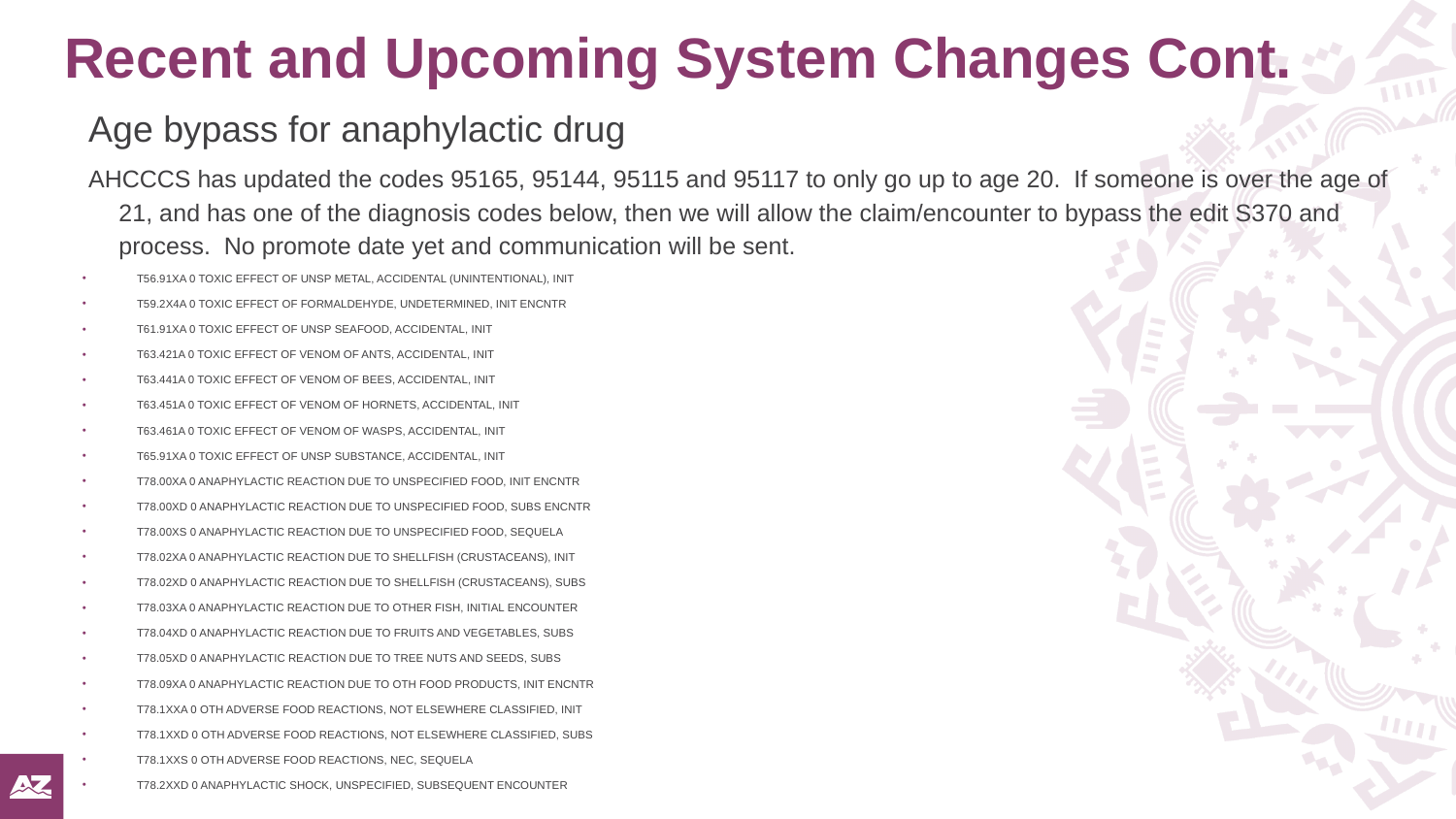

# Recent and Upcoming System Changes Cont.
Age bypass for anaphylactic drug
AHCCCS has updated the codes 95165, 95144, 95115 and 95117 to only go up to age 20.  If someone is over the age of 21, and has one of the diagnosis codes below, then we will allow the claim/encounter to bypass the edit S370 and process.  No promote date yet and communication will be sent.
T56.91XA 0 TOXIC EFFECT OF UNSP METAL, ACCIDENTAL (UNINTENTIONAL), INIT
T59.2X4A 0 TOXIC EFFECT OF FORMALDEHYDE, UNDETERMINED, INIT ENCNTR
T61.91XA 0 TOXIC EFFECT OF UNSP SEAFOOD, ACCIDENTAL, INIT
T63.421A 0 TOXIC EFFECT OF VENOM OF ANTS, ACCIDENTAL, INIT
T63.441A 0 TOXIC EFFECT OF VENOM OF BEES, ACCIDENTAL, INIT
T63.451A 0 TOXIC EFFECT OF VENOM OF HORNETS, ACCIDENTAL, INIT
T63.461A 0 TOXIC EFFECT OF VENOM OF WASPS, ACCIDENTAL, INIT
T65.91XA 0 TOXIC EFFECT OF UNSP SUBSTANCE, ACCIDENTAL, INIT
T78.00XA 0 ANAPHYLACTIC REACTION DUE TO UNSPECIFIED FOOD, INIT ENCNTR
T78.00XD 0 ANAPHYLACTIC REACTION DUE TO UNSPECIFIED FOOD, SUBS ENCNTR
T78.00XS 0 ANAPHYLACTIC REACTION DUE TO UNSPECIFIED FOOD, SEQUELA
T78.02XA 0 ANAPHYLACTIC REACTION DUE TO SHELLFISH (CRUSTACEANS), INIT
T78.02XD 0 ANAPHYLACTIC REACTION DUE TO SHELLFISH (CRUSTACEANS), SUBS
T78.03XA 0 ANAPHYLACTIC REACTION DUE TO OTHER FISH, INITIAL ENCOUNTER
T78.04XD 0 ANAPHYLACTIC REACTION DUE TO FRUITS AND VEGETABLES, SUBS
T78.05XD 0 ANAPHYLACTIC REACTION DUE TO TREE NUTS AND SEEDS, SUBS
T78.09XA 0 ANAPHYLACTIC REACTION DUE TO OTH FOOD PRODUCTS, INIT ENCNTR
T78.1XXA 0 OTH ADVERSE FOOD REACTIONS, NOT ELSEWHERE CLASSIFIED, INIT
T78.1XXD 0 OTH ADVERSE FOOD REACTIONS, NOT ELSEWHERE CLASSIFIED, SUBS
T78.1XXS 0 OTH ADVERSE FOOD REACTIONS, NEC, SEQUELA
T78.2XXD 0 ANAPHYLACTIC SHOCK, UNSPECIFIED, SUBSEQUENT ENCOUNTER